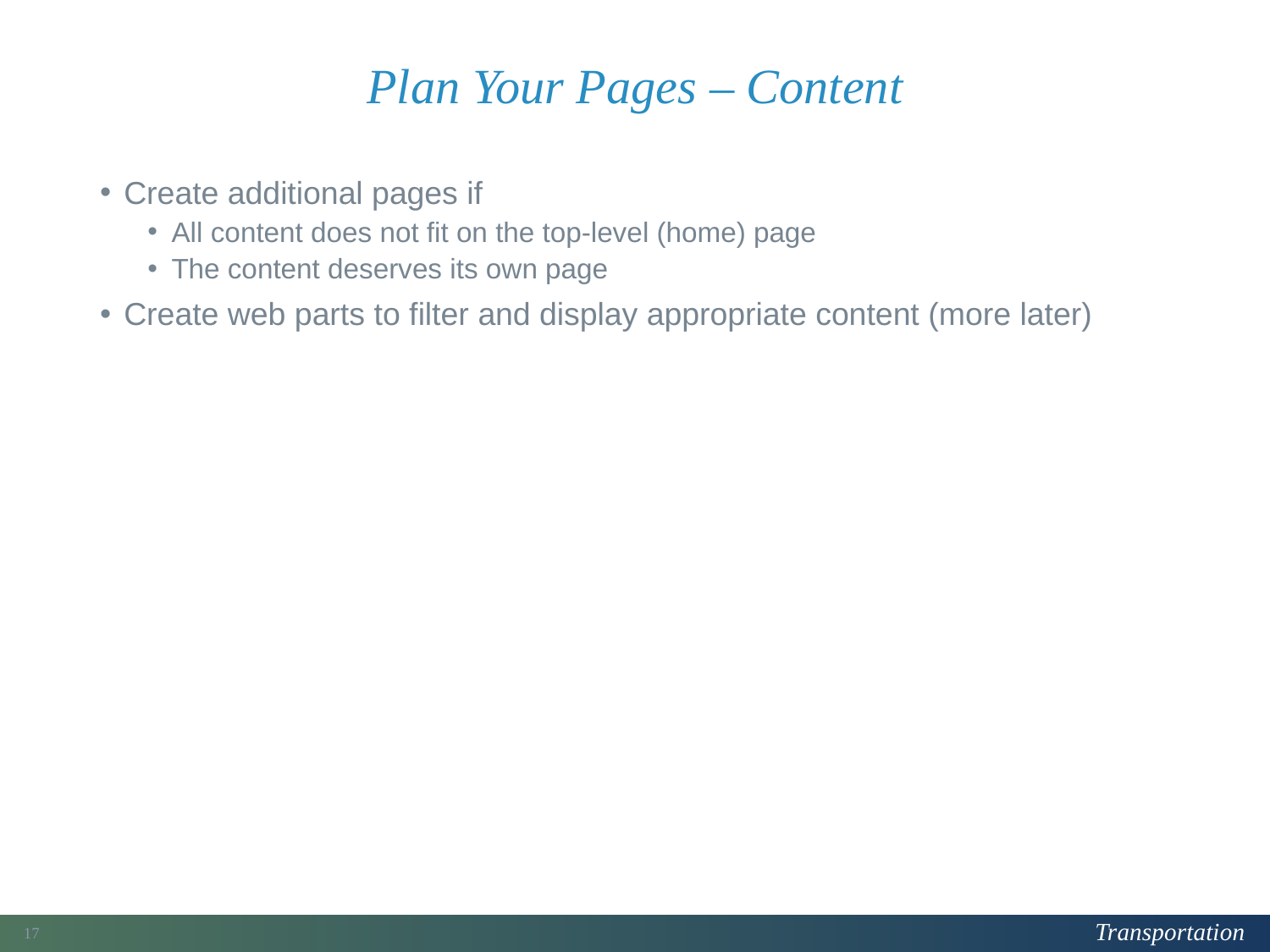

# Plan Your Pages – Content
Create additional pages if
All content does not fit on the top-level (home) page
The content deserves its own page
Create web parts to filter and display appropriate content (more later)
17